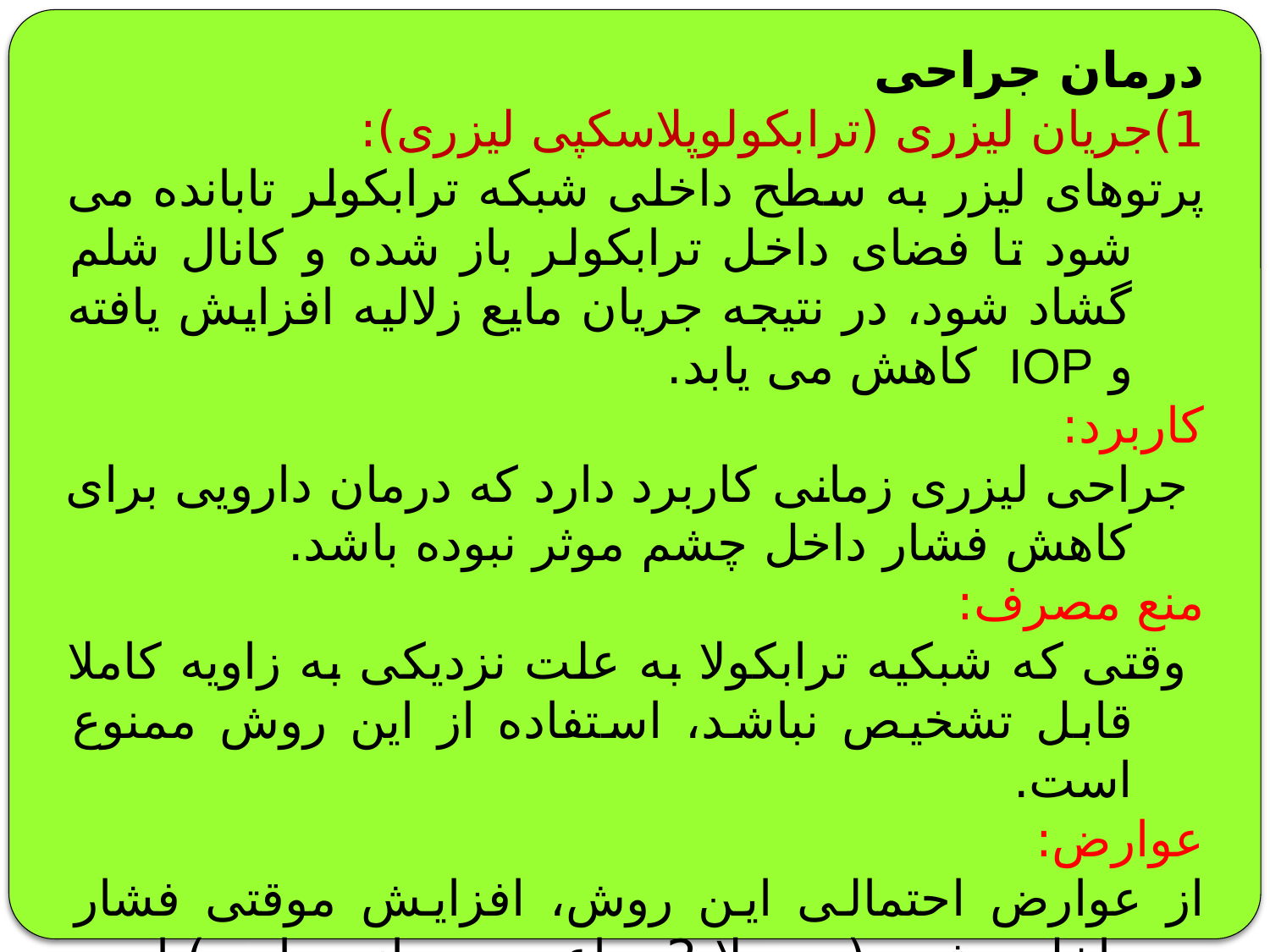

درمان جراحی
1)جریان لیزری (ترابکولوپلاسکپی لیزری):
پرتوهای لیزر به سطح داخلی شبکه ترابکولر تابانده می شود تا فضای داخل ترابکولر باز شده و کانال شلم گشاد شود، در نتیجه جریان مایع زلالیه افزایش یافته و IOP  کاهش می یابد.
کاربرد:
 جراحی لیزری زمانی کاربرد دارد که درمان دارویی برای کاهش فشار داخل چشم موثر نبوده باشد.
منع مصرف:
 وقتی که شبکیه ترابکولا به علت نزدیکی به زاویه کاملا قابل تشخیص نباشد، استفاده از این روش ممنوع است.
عوارض:
از عوارض احتمالی این روش، افزایش موقتی فشار داخل چشمی(معمولا 2 ساعت پس از جراحی) است که ممکن است این افزایش دائمی شود. بررسی IOP بلافاصله در دوره پس از جراحی ضروری است.